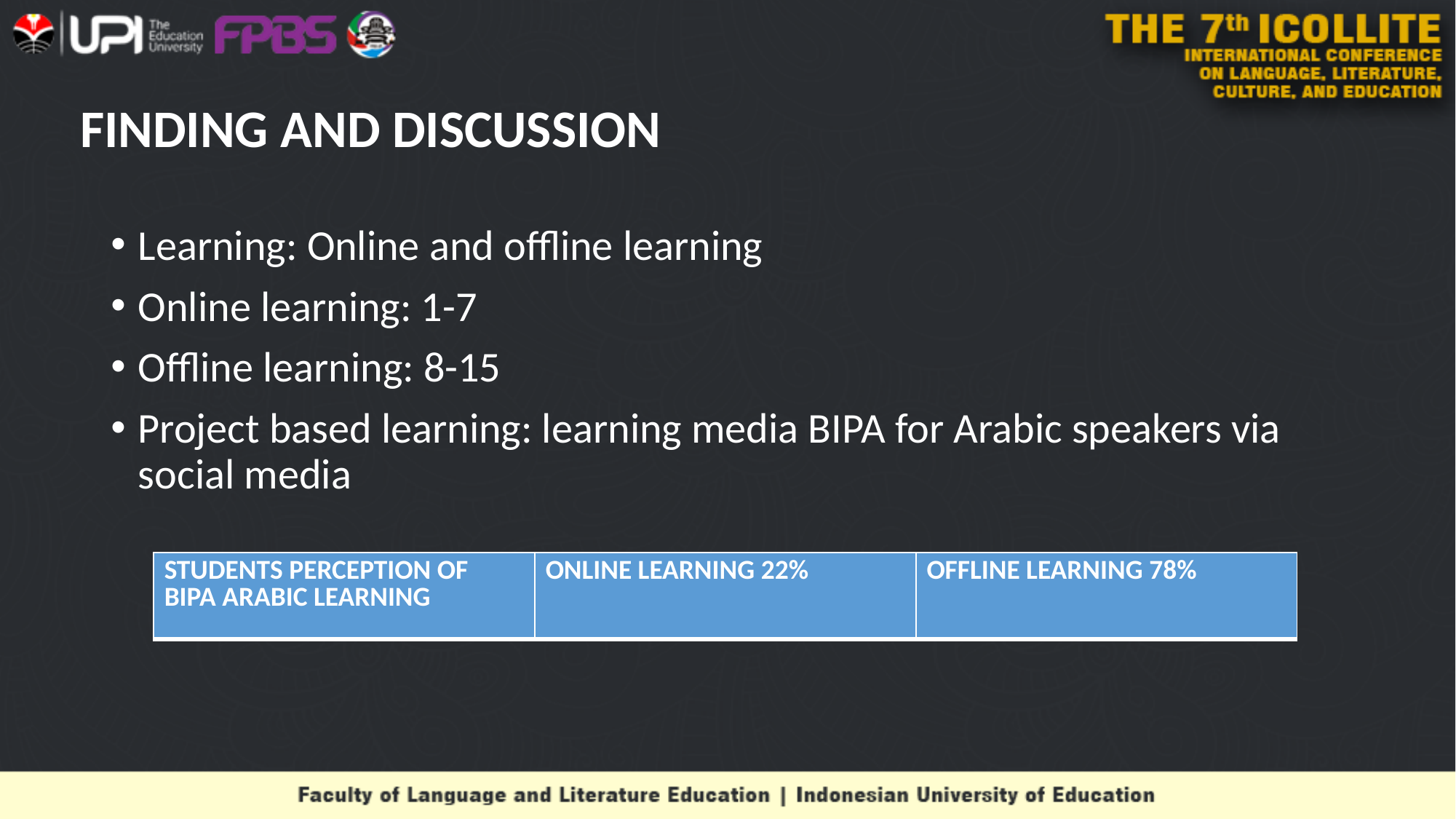

# FINDING AND DISCUSSION
Learning: Online and offline learning
Online learning: 1-7
Offline learning: 8-15
Project based learning: learning media BIPA for Arabic speakers via social media

| STUDENTS PERCEPTION OF BIPA ARABIC LEARNING | ONLINE LEARNING 22% | OFFLINE LEARNING 78% |
| --- | --- | --- |